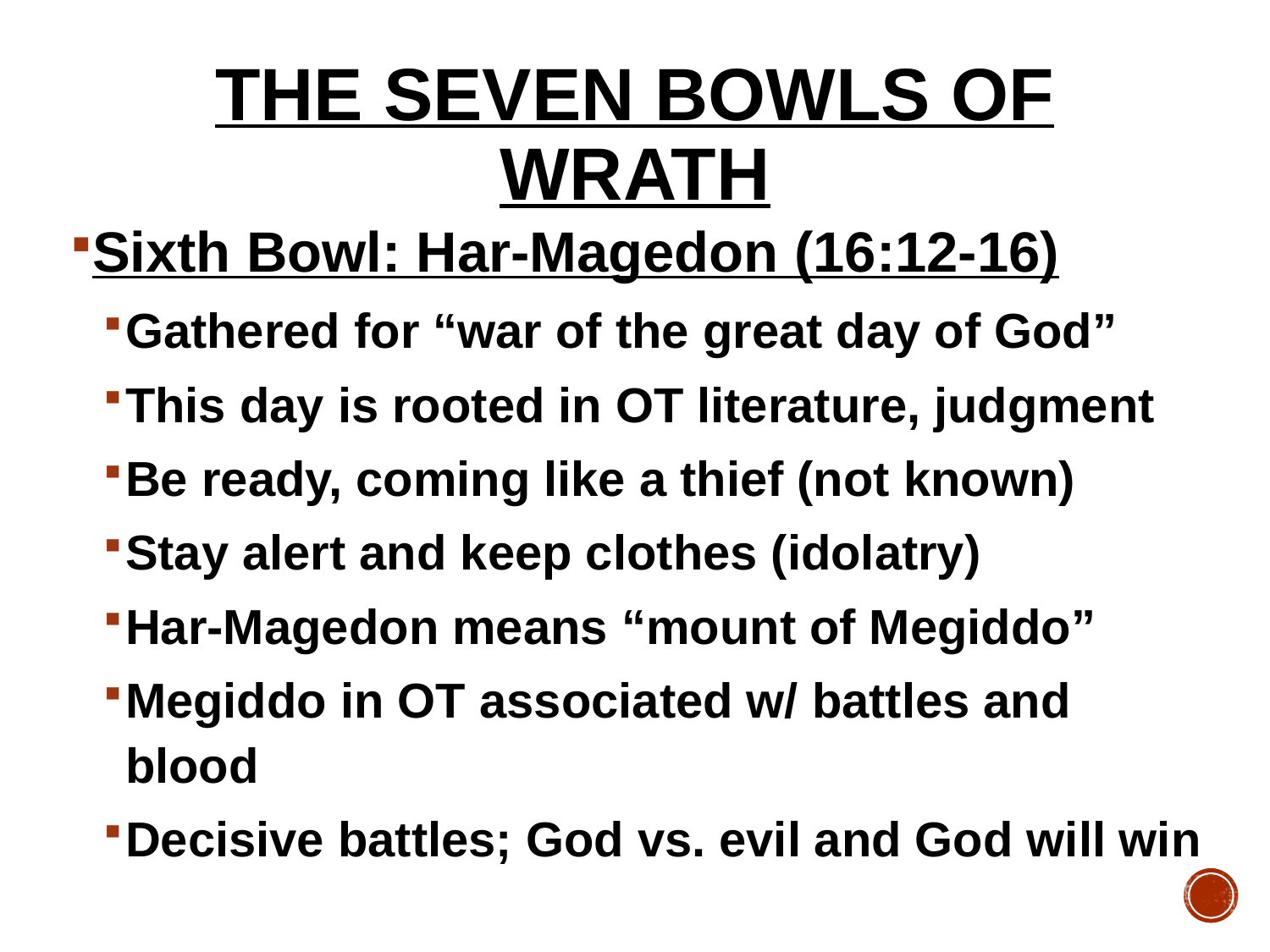

# The Seven Bowls of Wrath
Sixth Bowl: Har-Magedon (16:12-16)
Gathered for “war of the great day of God”
This day is rooted in OT literature, judgment
Be ready, coming like a thief (not known)
Stay alert and keep clothes (idolatry)
Har-Magedon means “mount of Megiddo”
Megiddo in OT associated w/ battles and blood
Decisive battles; God vs. evil and God will win